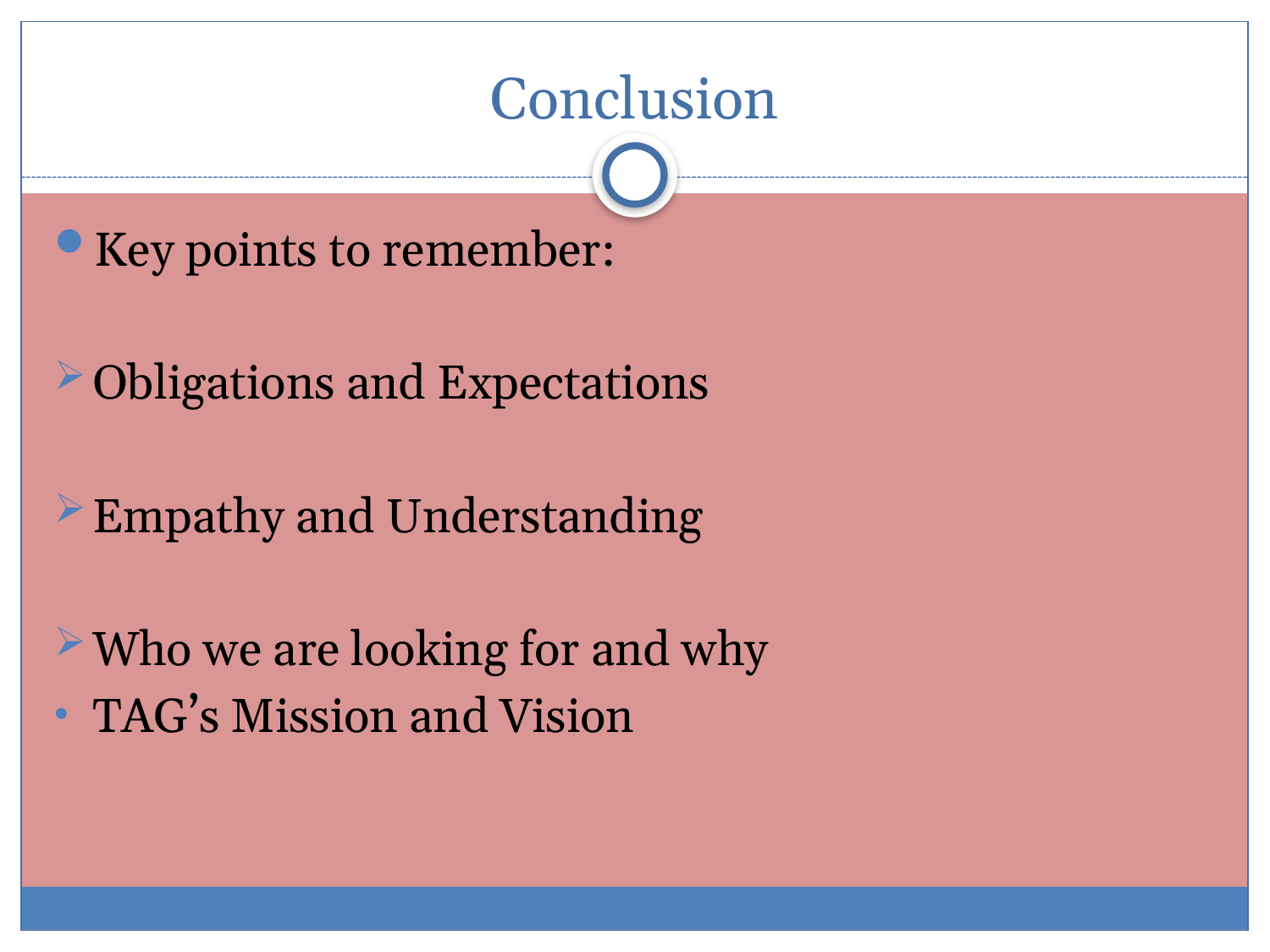

# Conclusion
Key points to remember:

Obligations and Expectations

Empathy and Understanding

Who we are looking for and why
TAG’s Mission and Vision